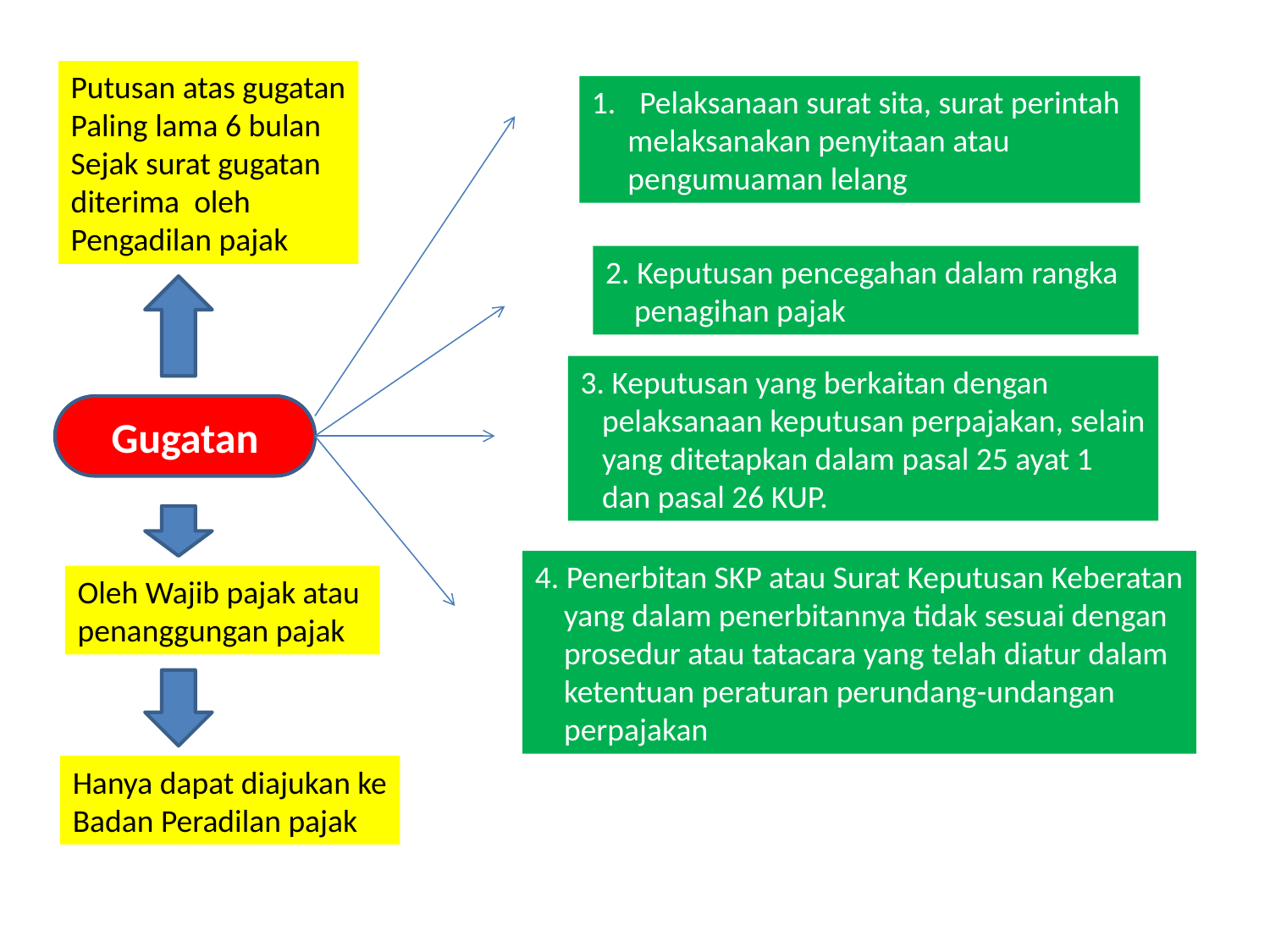

Putusan atas gugatan
Paling lama 6 bulan
Sejak surat gugatan
diterima  oleh
Pengadilan pajak
Pelaksanaan surat sita, surat perintah
     melaksanakan penyitaan atau
     pengumuaman lelang
2. Keputusan pencegahan dalam rangka
    penagihan pajak

3. Keputusan yang berkaitan dengan
   pelaksanaan keputusan perpajakan, selain
   yang ditetapkan dalam pasal 25 ayat 1
   dan pasal 26 KUP.
Gugatan

4. Penerbitan SKP atau Surat Keputusan Keberatan
    yang dalam penerbitannya tidak sesuai dengan
    prosedur atau tatacara yang telah diatur dalam
    ketentuan peraturan perundang-undangan
    perpajakan
Oleh Wajib pajak atau
penanggungan pajak

Hanya dapat diajukan ke
Badan Peradilan pajak